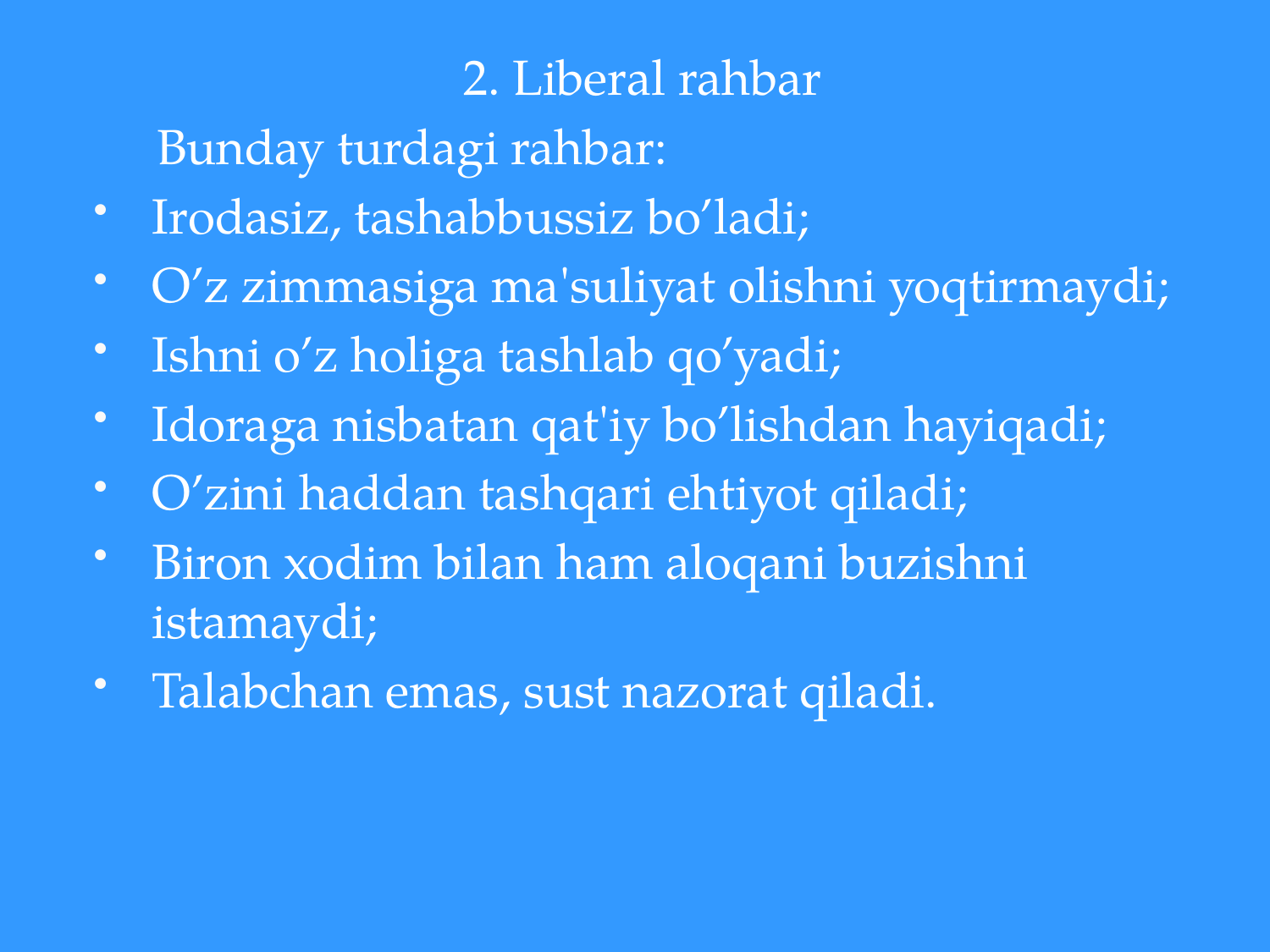

#
                              2. Liberal rahbar
     Bunday turdagi rahbar:
Irodasiz, tashabbussiz bo’ladi;
O’z zimmasiga ma'suliyat olishni yoqtirmaydi;
Ishni o’z holiga tashlab qo’yadi;
Idoraga nisbatan qat'iy bo’lishdan hayiqadi;
O’zini haddan tashqari ehtiyot qiladi;
Biron xodim bilan ham aloqani buzishni istamaydi;
Talabchan emas, sust nazorat qiladi.